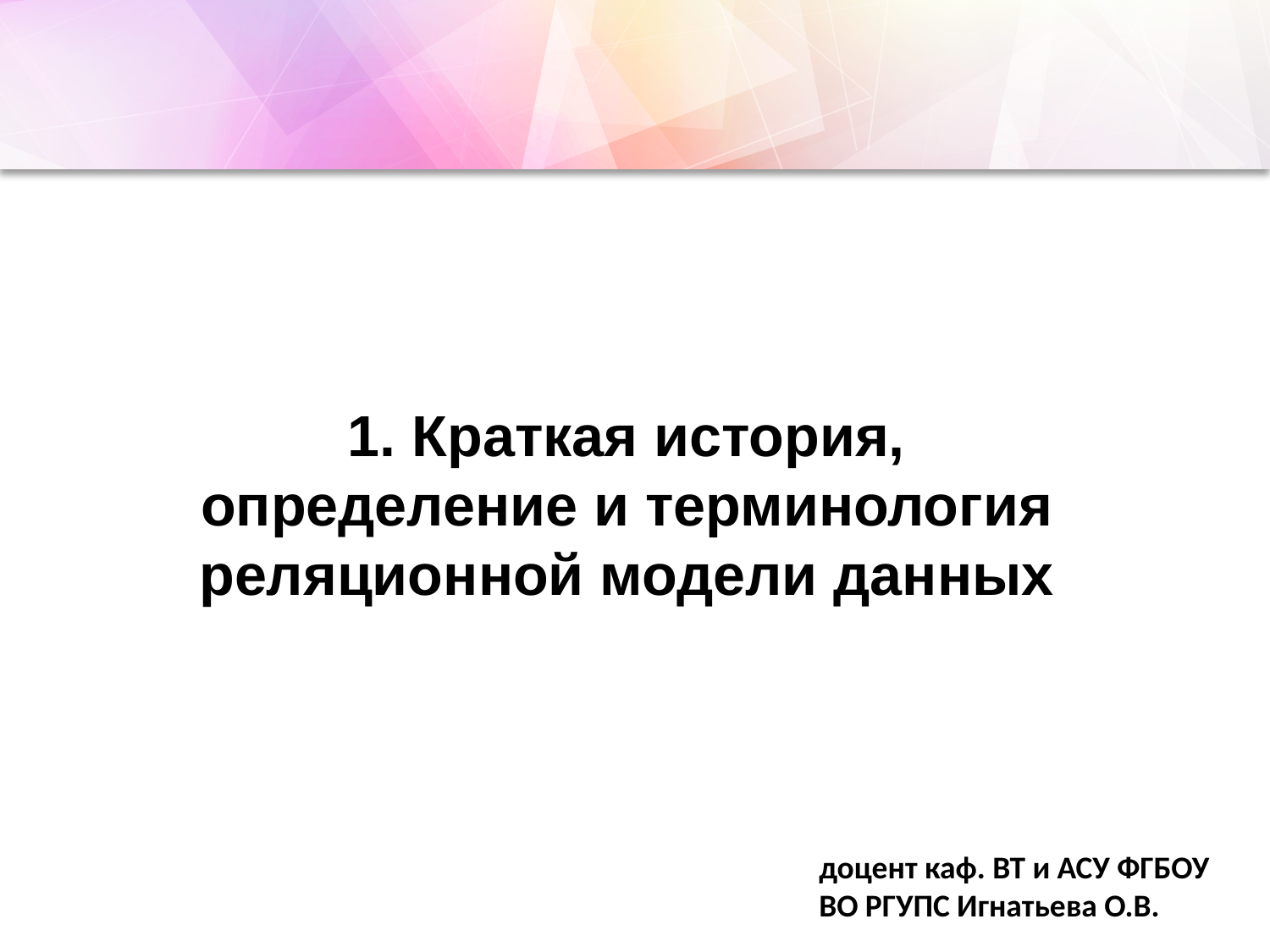

1. Краткая история, определение и терминология реляционной модели данных
доцент каф. ВТ и АСУ ФГБОУ ВО РГУПС Игнатьева О.В.